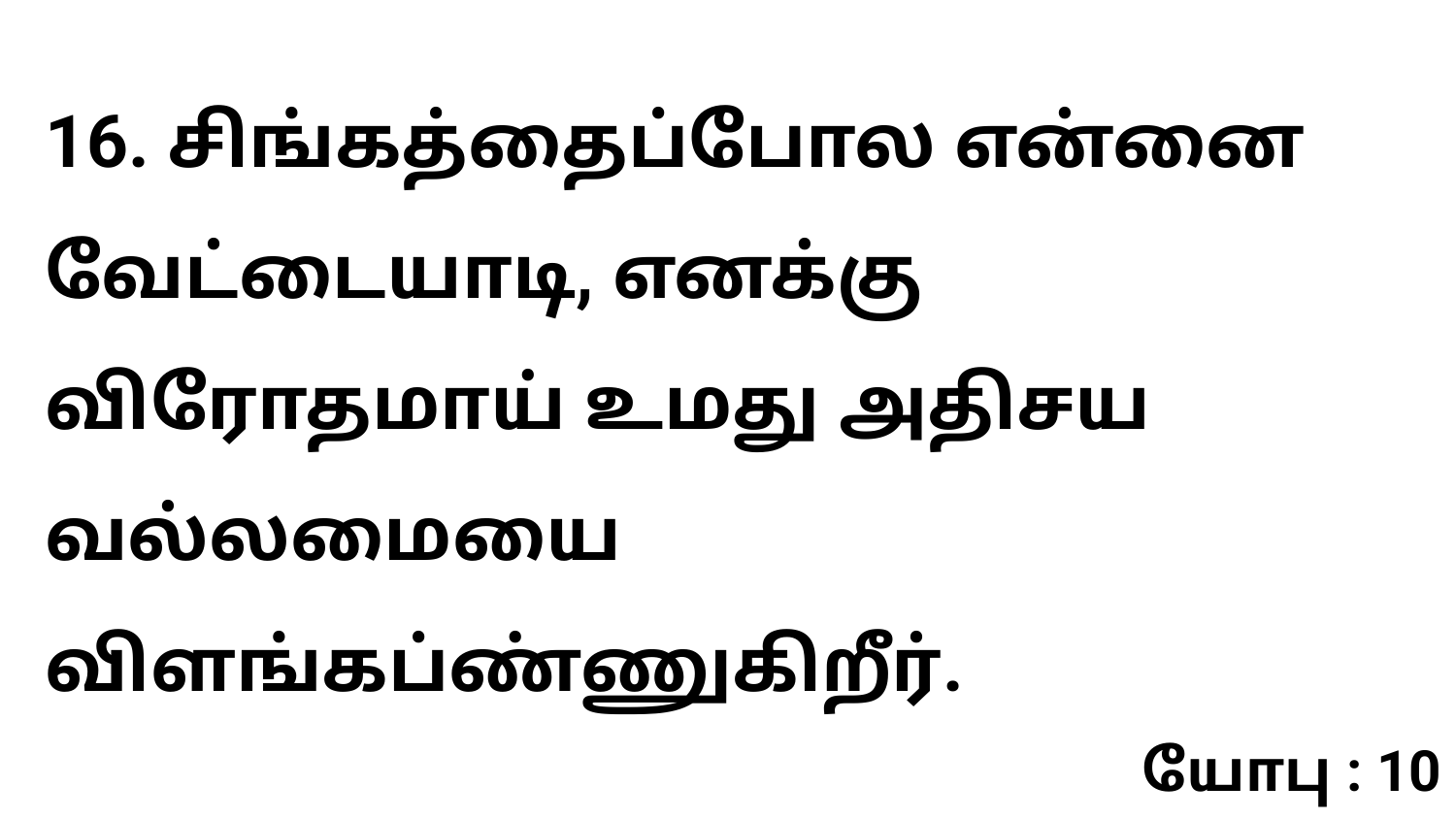

16. சிங்கத்தைப்போல என்னை வேட்டையாடி, எனக்கு விரோதமாய் உமது அதிசய வல்லமையை விளங்கப்ண்ணுகிறீர்.
யோபு : 10